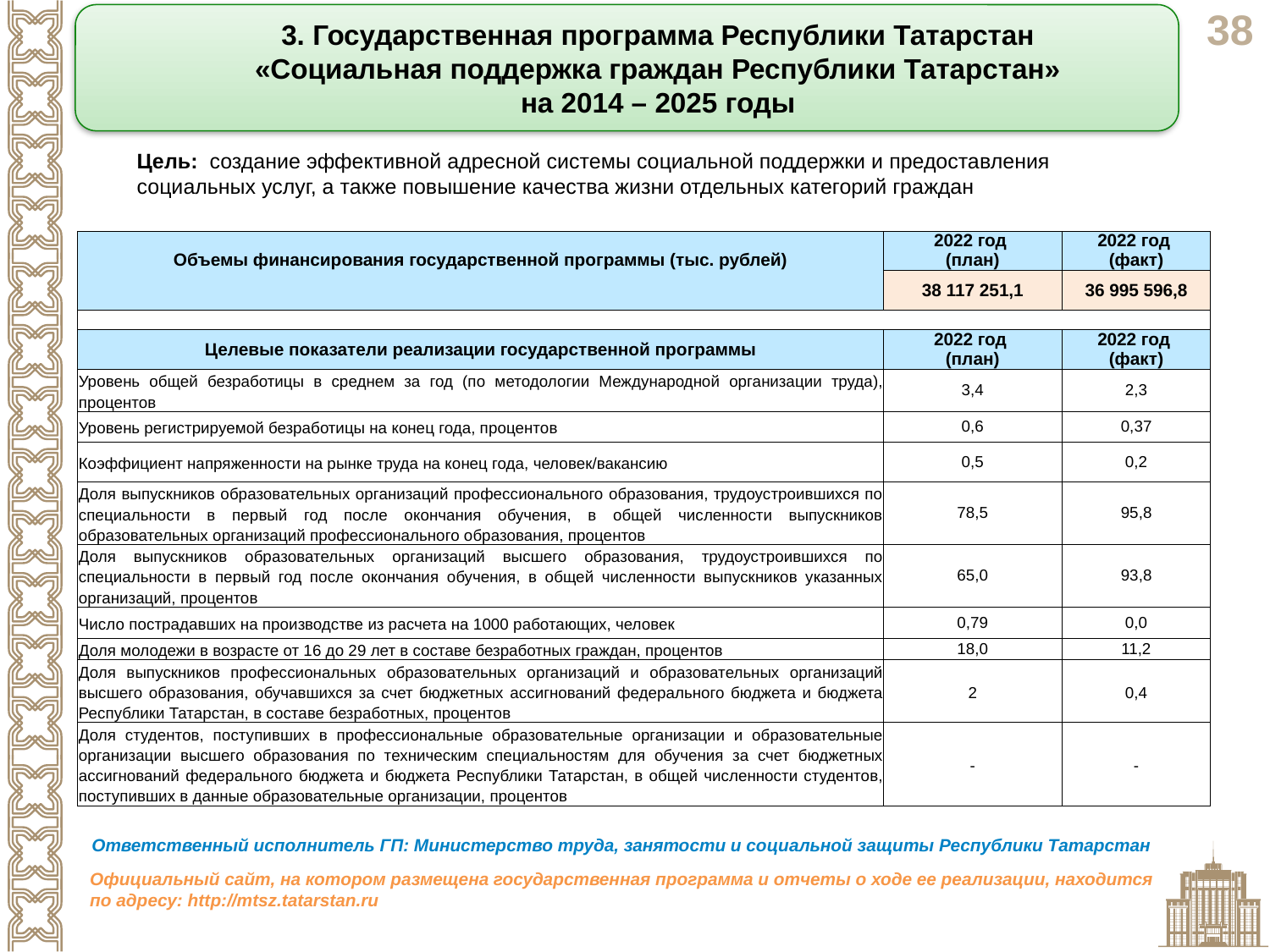

3. Государственная программа Республики Татарстан
«Социальная поддержка граждан Республики Татарстан»
на 2014 – 2025 годы
Цель:  создание эффективной адресной системы социальной поддержки и предоставления
социальных услуг, а также повышение качества жизни отдельных категорий граждан
| Объемы финансирования государственной программы (тыс. рублей) | 2022 год (план) | 2022 год (факт) |
| --- | --- | --- |
|  | 38 117 251,1 | 36 995 596,8 |
|  |  |  |
| Целевые показатели реализации государственной программы | 2022 год (план) | 2022 год (факт) |
| Уровень общей безработицы в среднем за год (по методологии Международной организации труда), процентов | 3,4 | 2,3 |
| Уровень регистрируемой безработицы на конец года, процентов | 0,6 | 0,37 |
| Коэффициент напряженности на рынке труда на конец года, человек/вакансию | 0,5 | 0,2 |
| Доля выпускников образовательных организаций профессионального образования, трудоустроившихся по специальности в первый год после окончания обучения, в общей численности выпускников образовательных организаций профессионального образования, процентов | 78,5 | 95,8 |
| Доля выпускников образовательных организаций высшего образования, трудоустроившихся по специальности в первый год после окончания обучения, в общей численности выпускников указанных организаций, процентов | 65,0 | 93,8 |
| Число пострадавших на производстве из расчета на 1000 работающих, человек | 0,79 | 0,0 |
| Доля молодежи в возрасте от 16 до 29 лет в составе безработных граждан, процентов | 18,0 | 11,2 |
| Доля выпускников профессиональных образовательных организаций и образовательных организаций высшего образования, обучавшихся за счет бюджетных ассигнований федерального бюджета и бюджета Республики Татарстан, в составе безработных, процентов | 2 | 0,4 |
| Доля студентов, поступивших в профессиональные образовательные организации и образовательные организации высшего образования по техническим специальностям для обучения за счет бюджетных ассигнований федерального бюджета и бюджета Республики Татарстан, в общей численности студентов, поступивших в данные образовательные организации, процентов | - | - |
Ответственный исполнитель ГП: Министерство труда, занятости и социальной защиты Республики Татарстан
Официальный сайт, на котором размещена государственная программа и отчеты о ходе ее реализации, находится по адресу: http://mtsz.tatarstan.ru